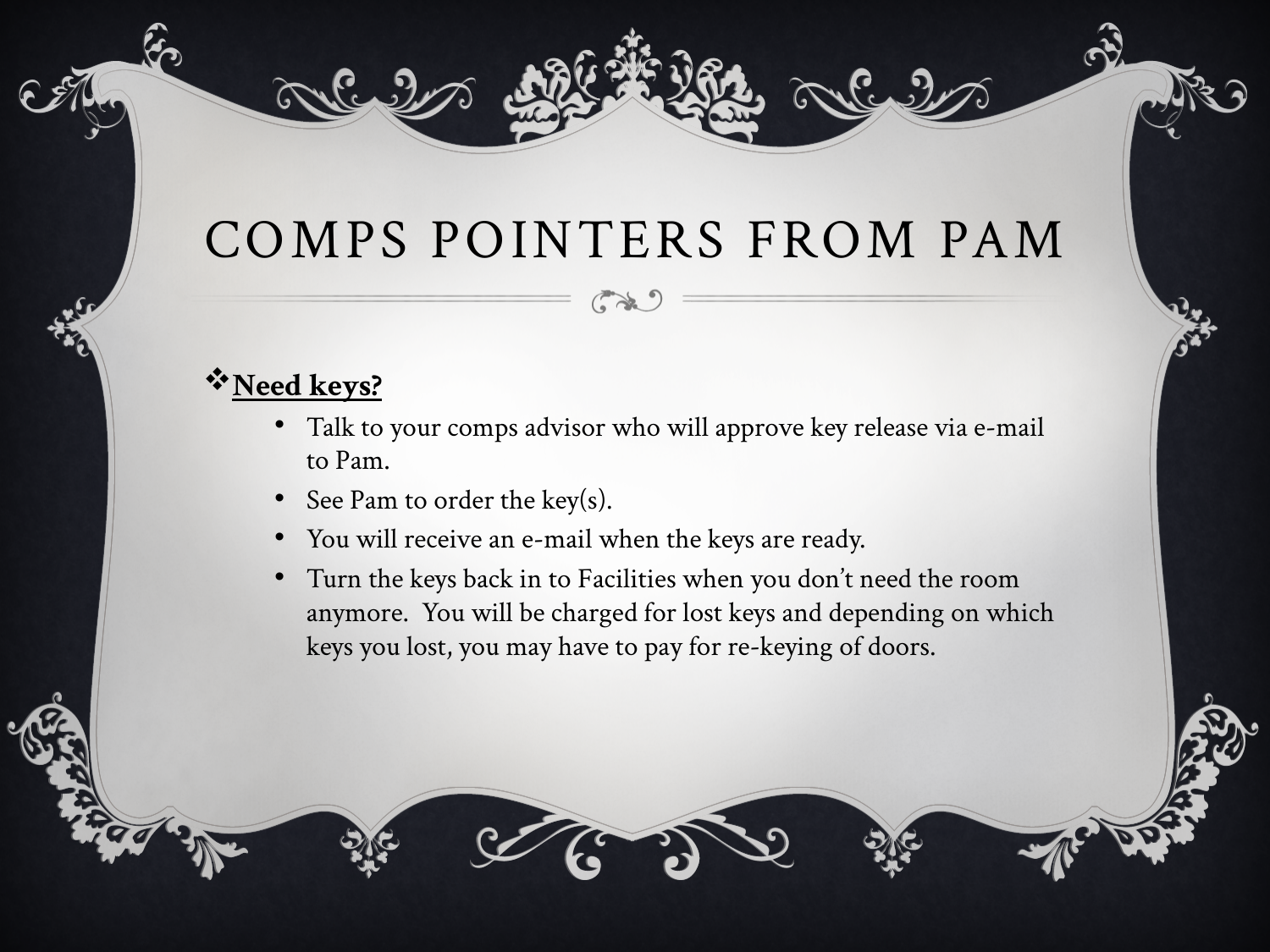

# Comps pointers from pam
Need keys?
Talk to your comps advisor who will approve key release via e-mail to Pam.
See Pam to order the key(s).
You will receive an e-mail when the keys are ready.
Turn the keys back in to Facilities when you don’t need the room anymore.  You will be charged for lost keys and depending on which keys you lost, you may have to pay for re-keying of doors.